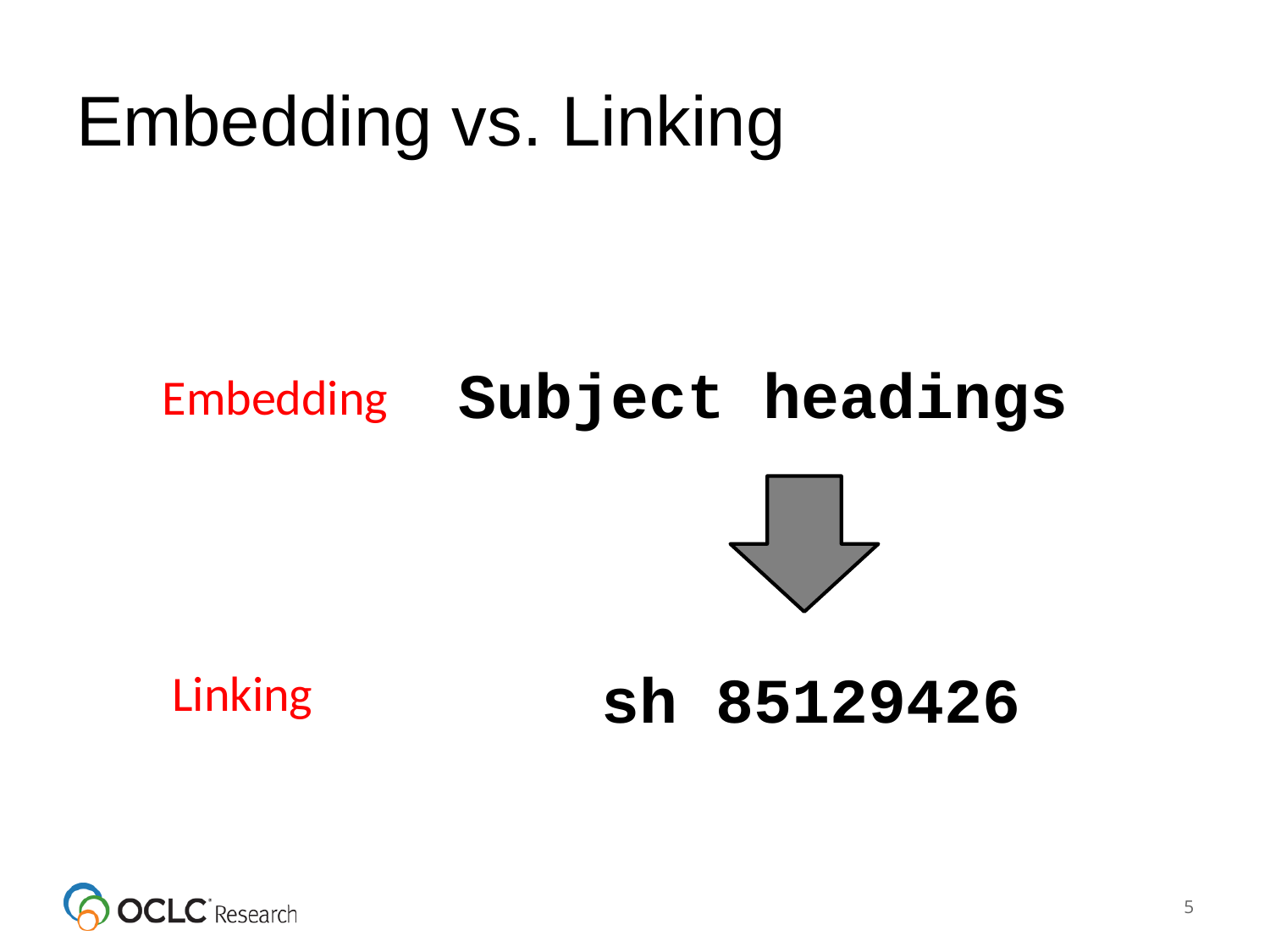

# Embedding vs. Linking
Subject headings

sh 85129426
Embedding

Linking
5